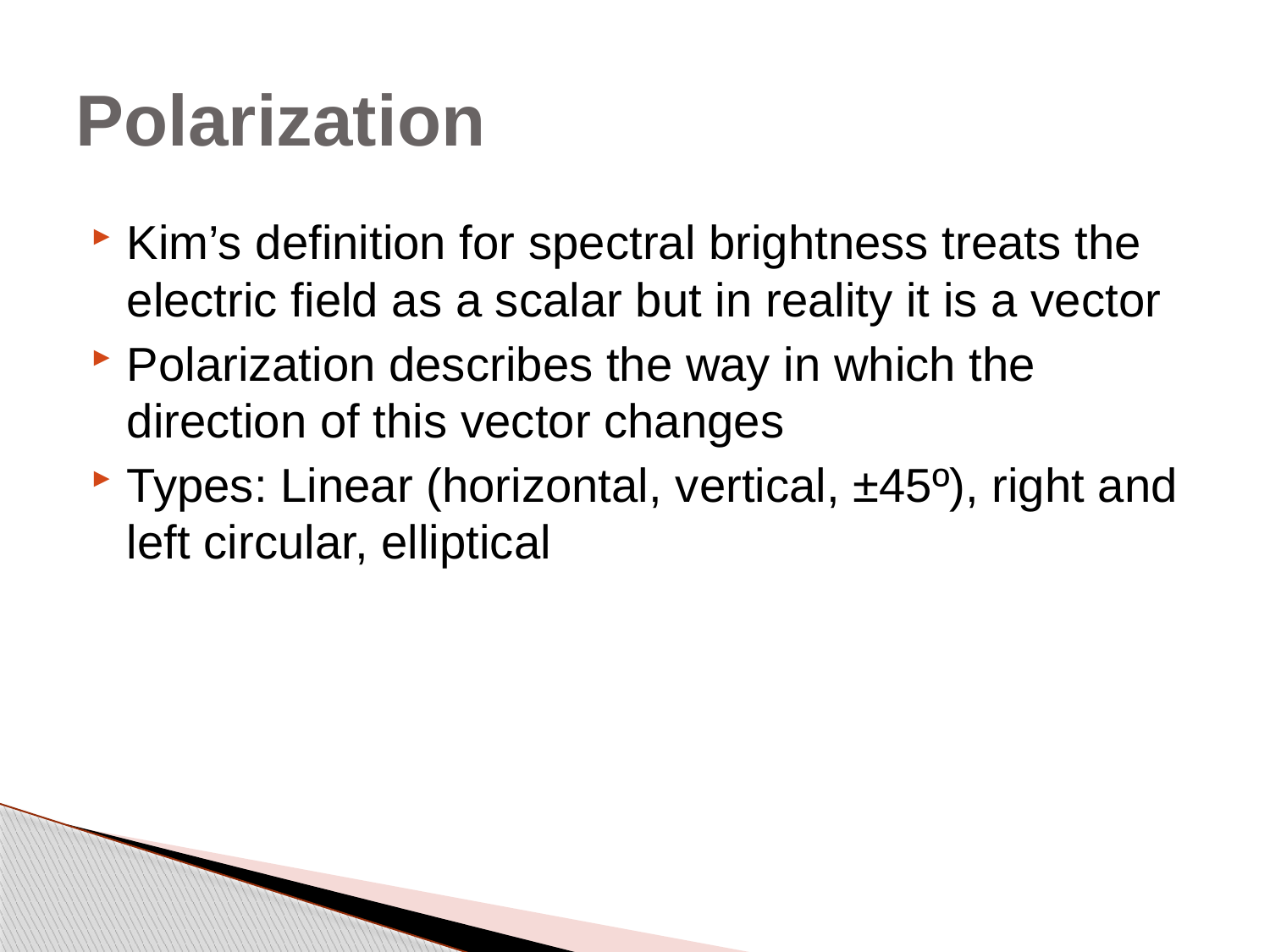

# Polarization
Kim’s definition for spectral brightness treats the electric field as a scalar but in reality it is a vector
Polarization describes the way in which the direction of this vector changes
Types: Linear (horizontal, vertical, ±45º), right and left circular, elliptical